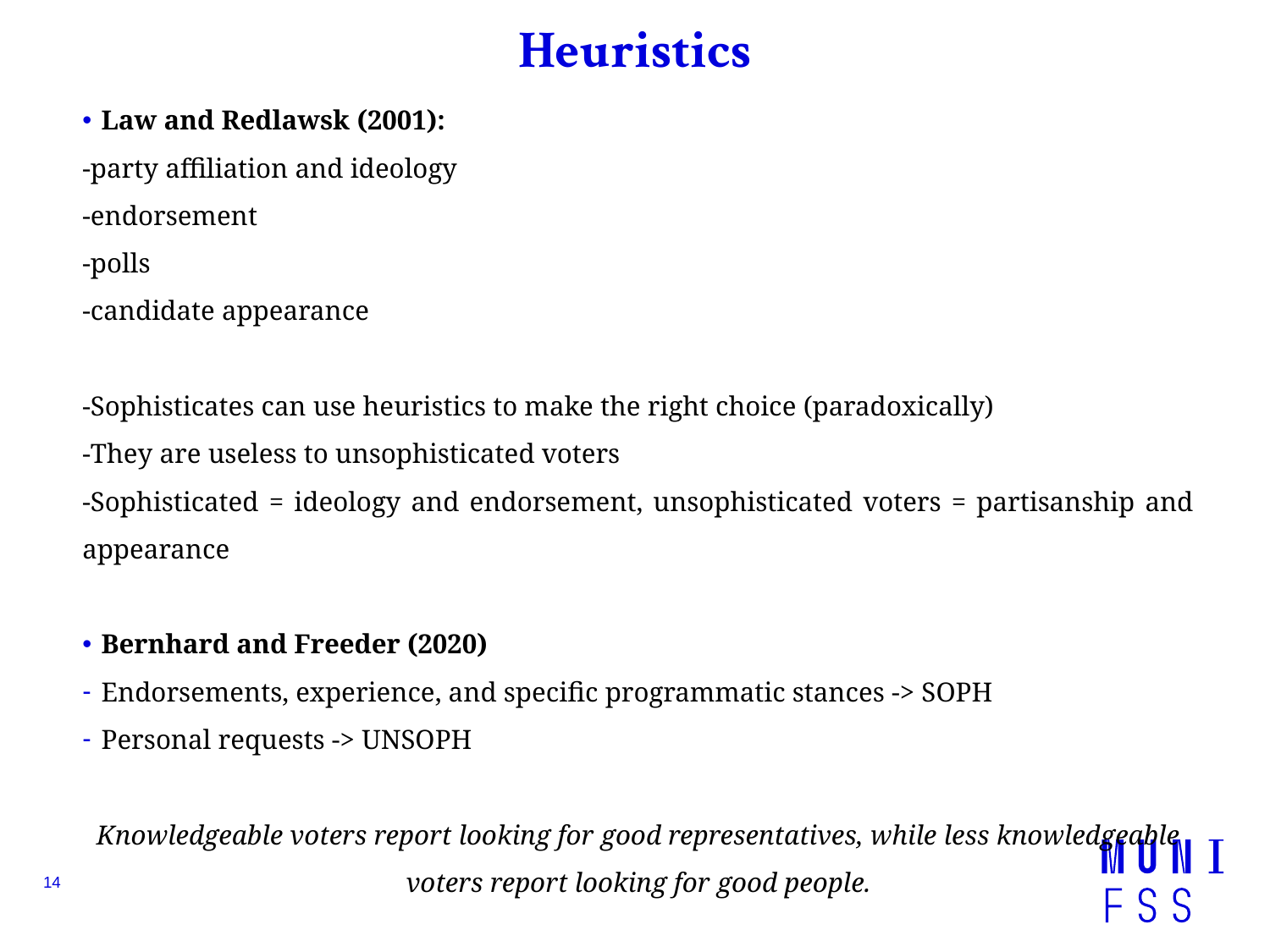

# Heuristics
Law and Redlawsk (2001):
-party affiliation and ideology
-endorsement
-polls
-candidate appearance

-Sophisticates can use heuristics to make the right choice (paradoxically)
-They are useless to unsophisticated voters
-Sophisticated = ideology and endorsement, unsophisticated voters = partisanship and appearance

Bernhard and Freeder (2020)
Endorsements, experience, and specific programmatic stances -> SOPH
Personal requests -> UNSOPH

Knowledgeable voters report looking for good representatives, while less knowledgeable voters report looking for good people.

14